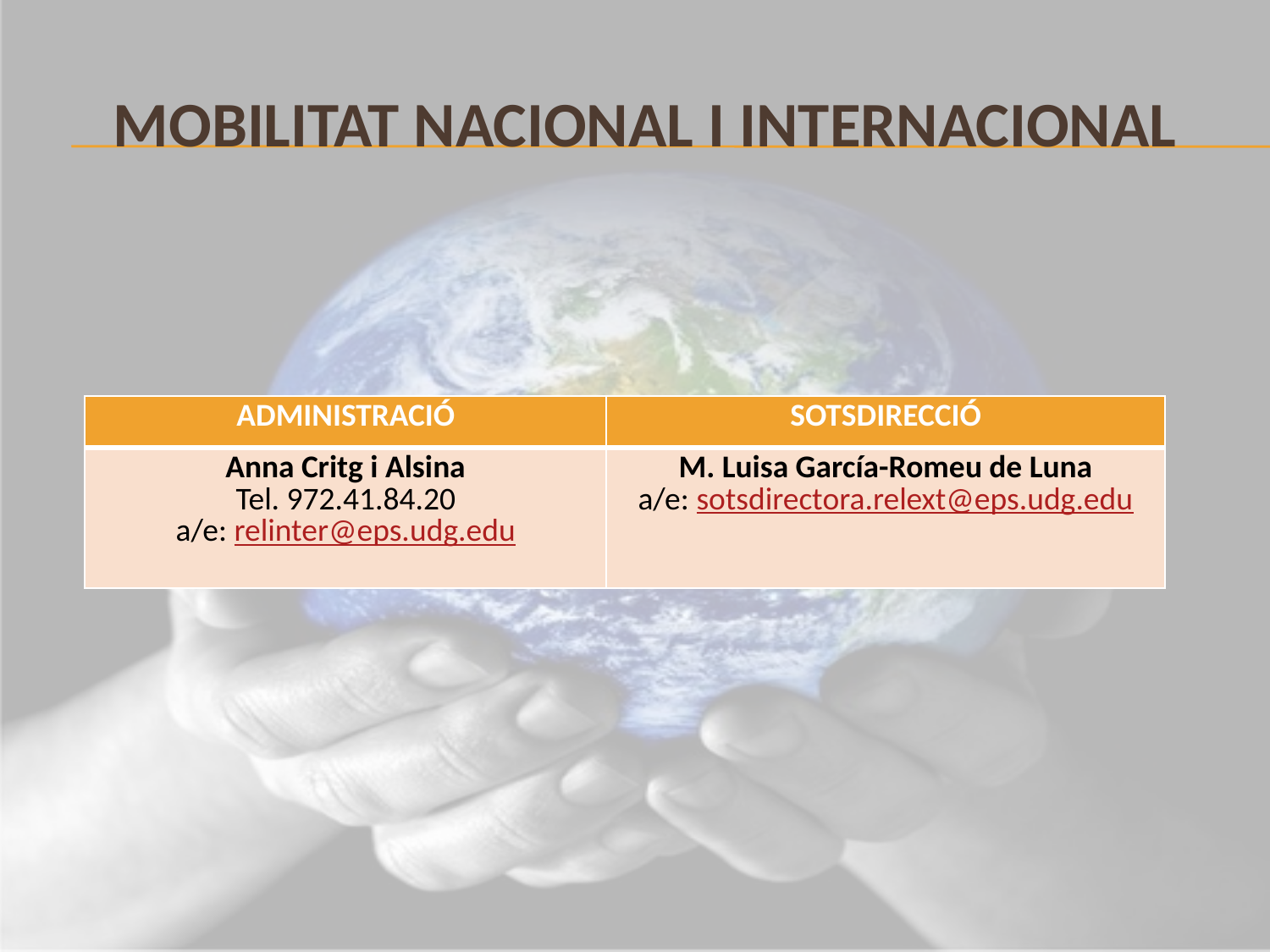

# MOBILITAT NACIONAL I INTERNACIONAL

| ADMINISTRACIÓ | SOTSDIRECCIÓ |
| --- | --- |
| Anna Critg i Alsina Tel. 972.41.84.20 a/e: relinter@eps.udg.edu | M. Luisa García-Romeu de Luna a/e: sotsdirectora.relext@eps.udg.edu |